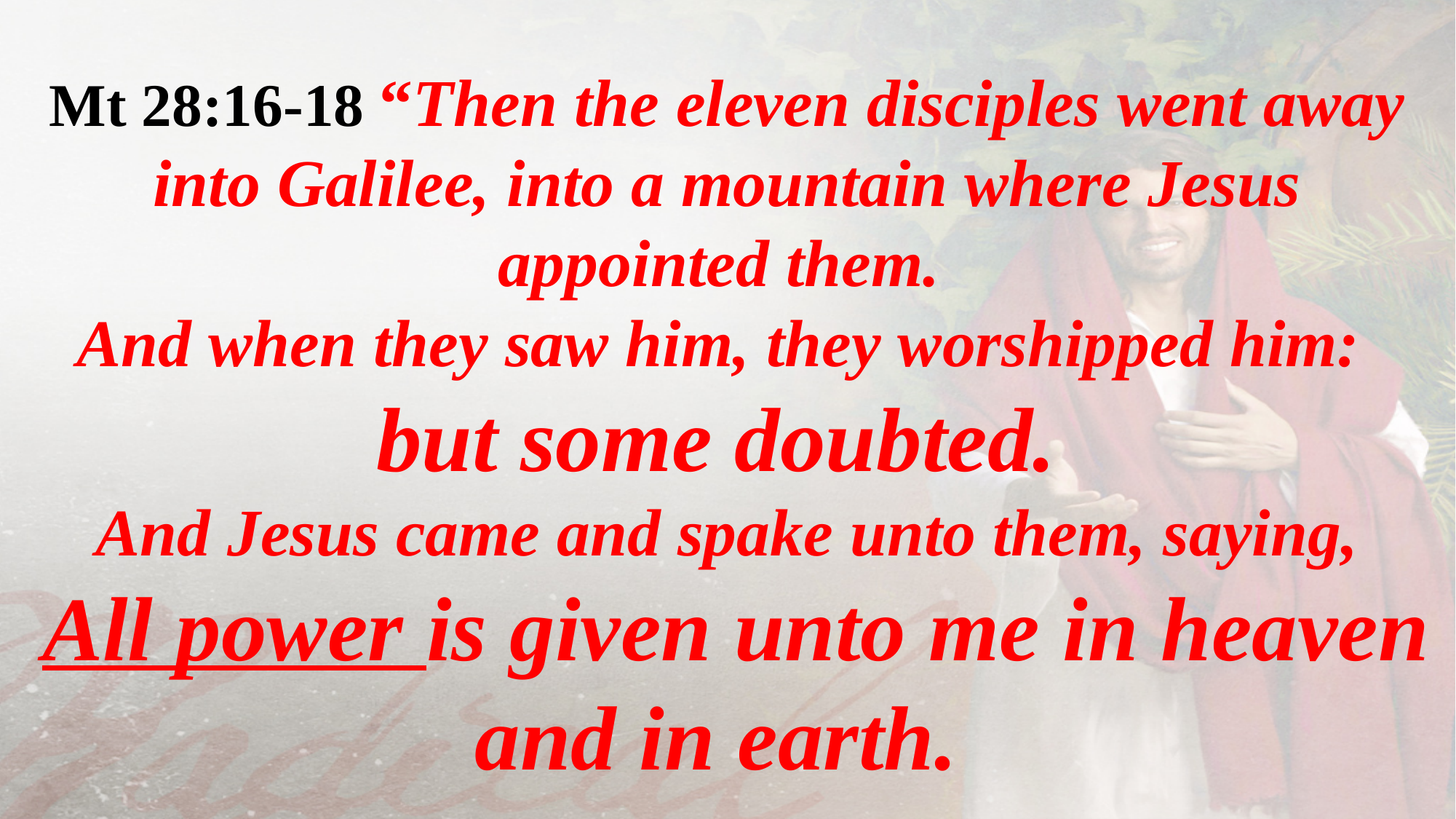

Mt 28:16-18 “Then the eleven disciples went away into Galilee, into a mountain where Jesus appointed them.
And when they saw him, they worshipped him:
but some doubted.
And Jesus came and spake unto them, saying,
 All power is given unto me in heaven and in earth.